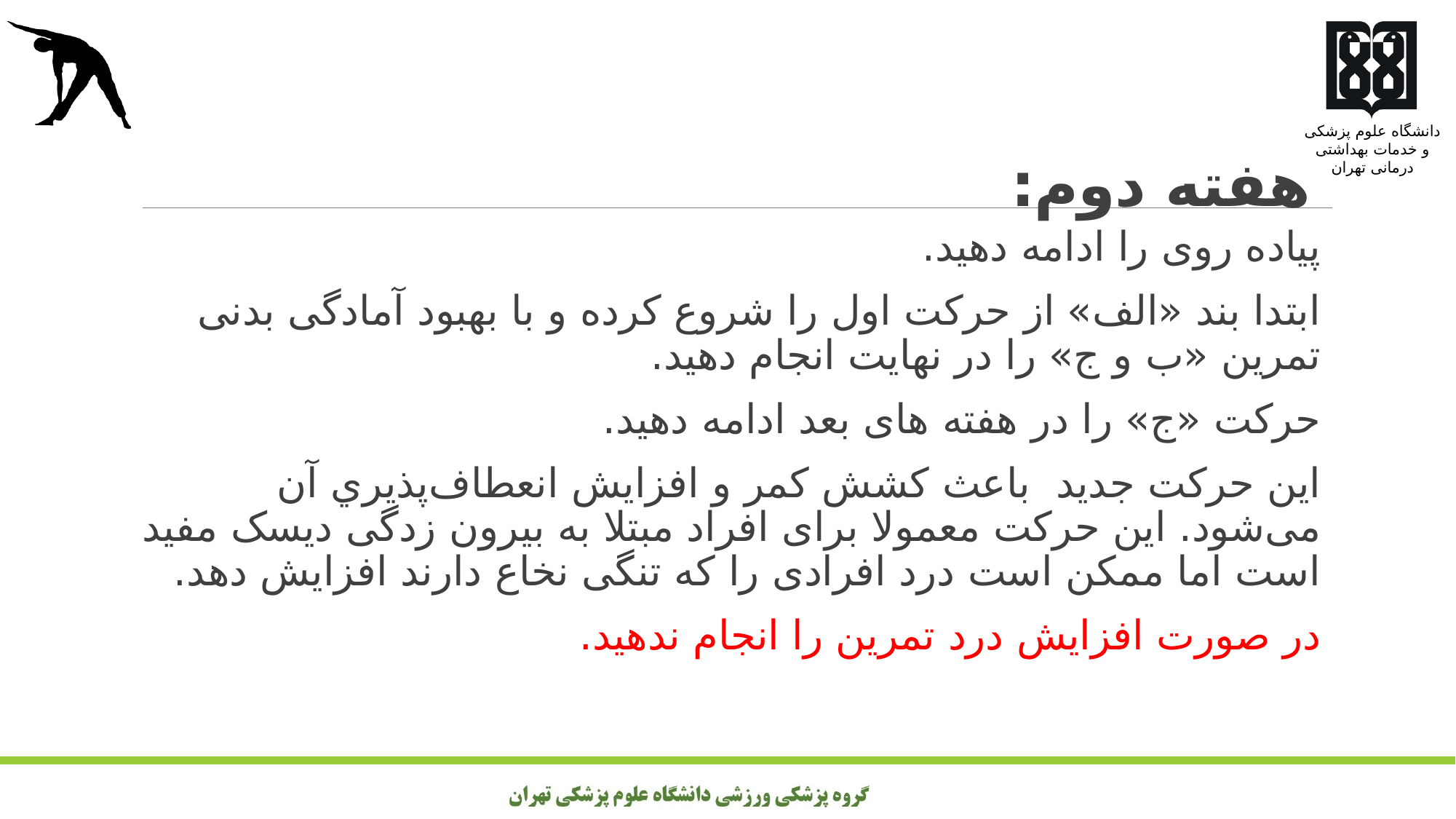

# هفته دوم:
پیاده روی را ادامه دهید.
ابتدا بند «الف» از حرکت اول را شروع کرده و با بهبود آمادگی بدنی تمرین «ب و ج» را در نهایت انجام دهید.
حرکت «ج» را در هفته های بعد ادامه دهید.
این حرکت جدید  باعث کشش کمر و افزایش انعطاف‌پذيري آن می‌شود. این حرکت معمولا برای افراد مبتلا به بیرون زدگی دیسک مفید است اما ممکن است درد افرادی را که تنگی نخاع دارند افزایش دهد.
در صورت افزایش درد تمرین را انجام ندهید.